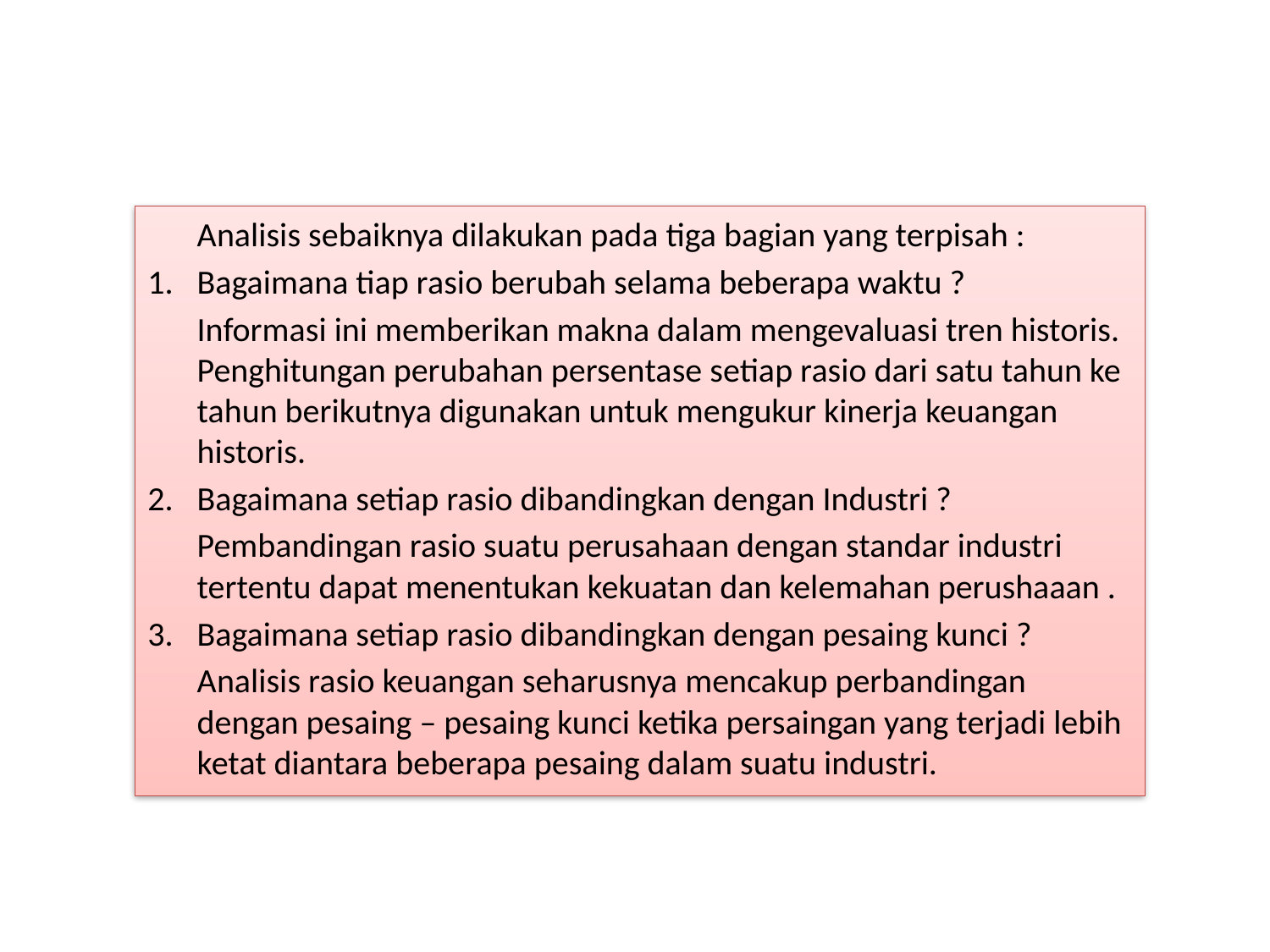

Analisis sebaiknya dilakukan pada tiga bagian yang terpisah :
1. 	Bagaimana tiap rasio berubah selama beberapa waktu ?
	Informasi ini memberikan makna dalam mengevaluasi tren historis. Penghitungan perubahan persentase setiap rasio dari satu tahun ke tahun berikutnya digunakan untuk mengukur kinerja keuangan historis.
2. 	Bagaimana setiap rasio dibandingkan dengan Industri ?
	Pembandingan rasio suatu perusahaan dengan standar industri tertentu dapat menentukan kekuatan dan kelemahan perushaaan .
3. 	Bagaimana setiap rasio dibandingkan dengan pesaing kunci ?
	Analisis rasio keuangan seharusnya mencakup perbandingan dengan pesaing – pesaing kunci ketika persaingan yang terjadi lebih ketat diantara beberapa pesaing dalam suatu industri.